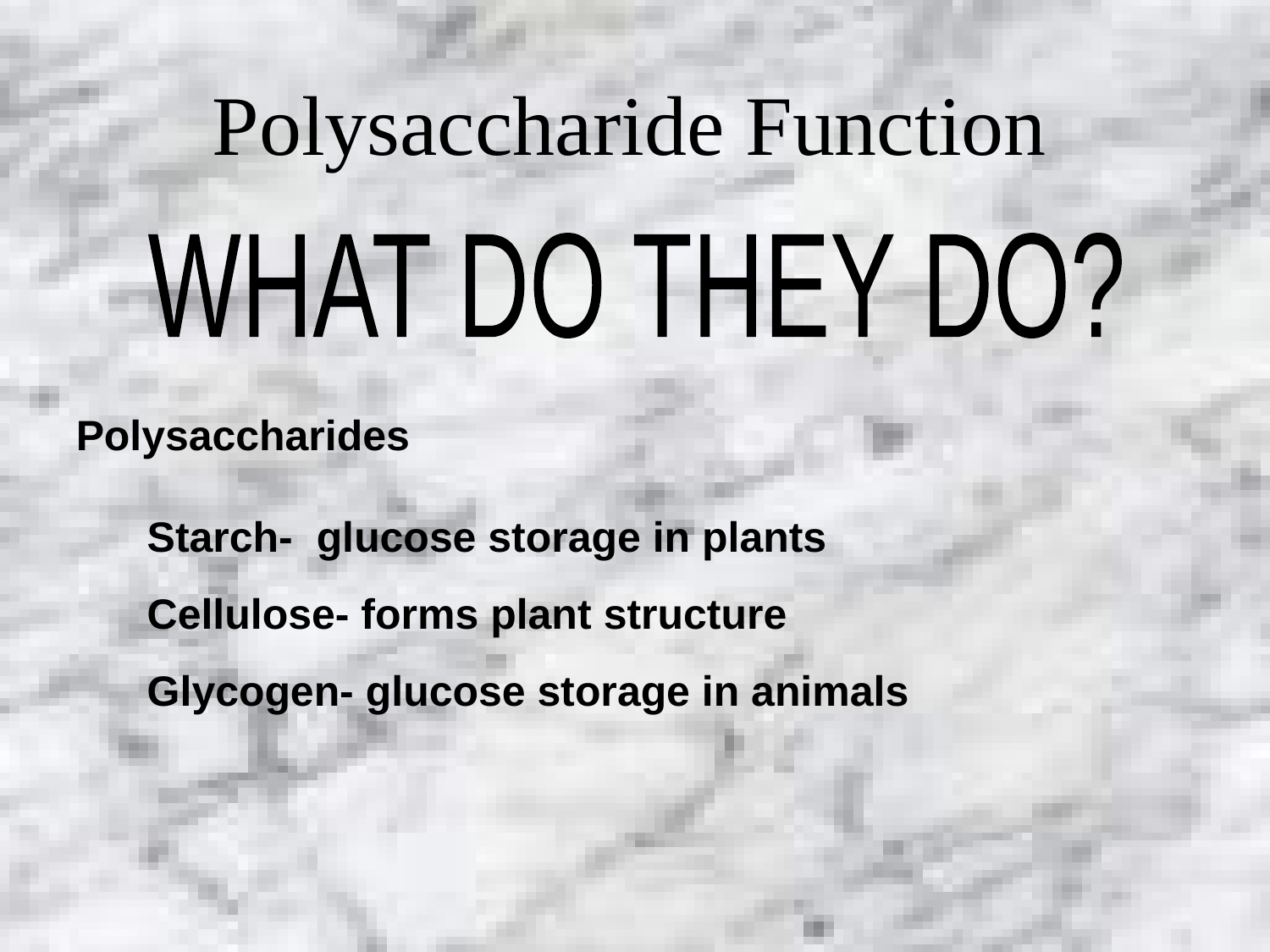

# Polysaccharide Function
WHAT DO THEY DO?
Polysaccharides

      Starch-  glucose storage in plants
      Cellulose- forms plant structure
      Glycogen- glucose storage in animals